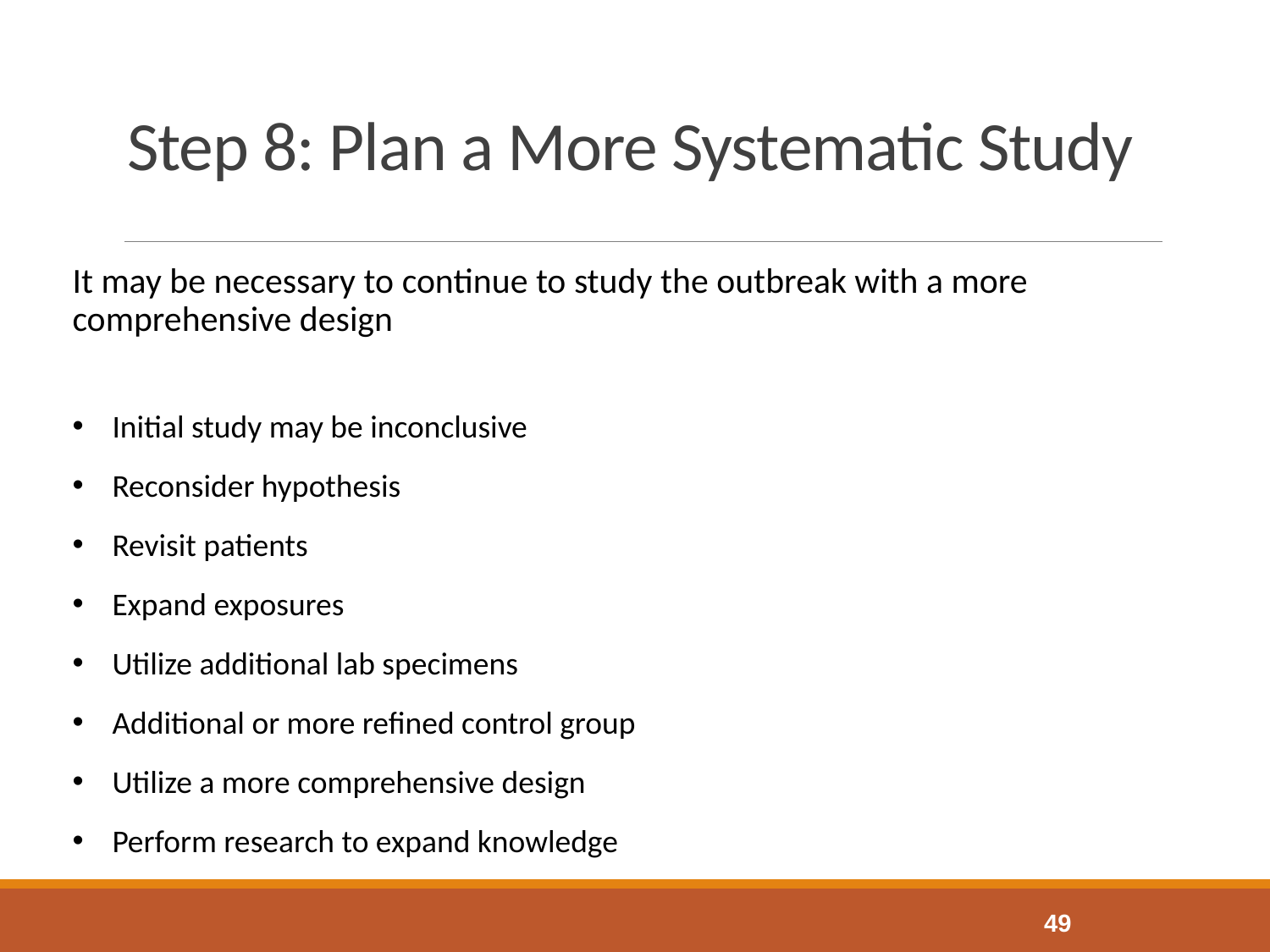

# Step 8: Plan a More Systematic Study
It may be necessary to continue to study the outbreak with a more comprehensive design

Initial study may be inconclusive
Reconsider hypothesis
Revisit patients
Expand exposures
Utilize additional lab specimens
Additional or more refined control group
Utilize a more comprehensive design
Perform research to expand knowledge
Table 9-10
Step 8: Perform a More Systematic Study
49